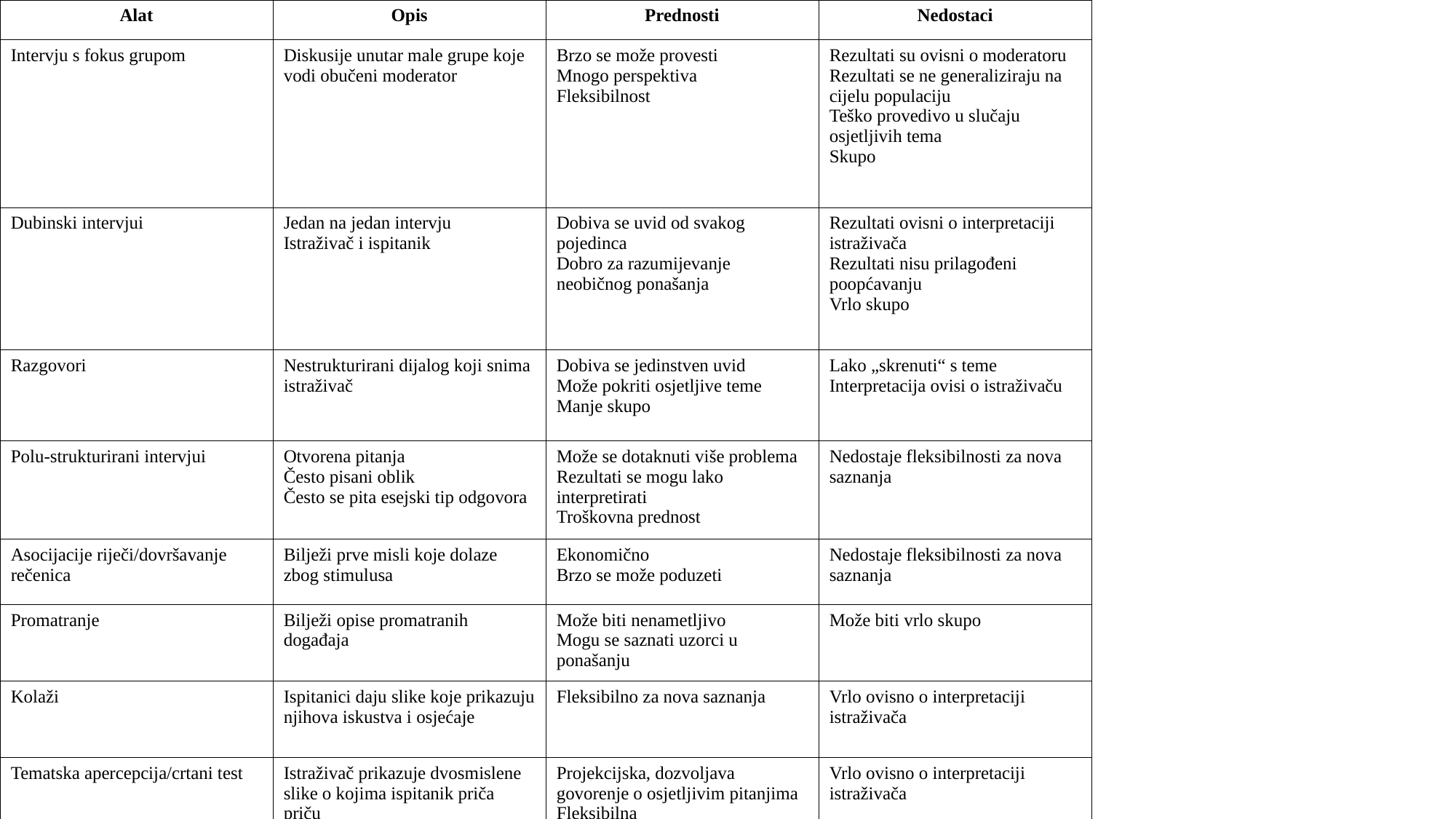

| Alat | Opis | Prednosti | Nedostaci |
| --- | --- | --- | --- |
| Intervju s fokus grupom | Diskusije unutar male grupe koje vodi obučeni moderator | Brzo se može provesti Mnogo perspektiva Fleksibilnost | Rezultati su ovisni o moderatoru Rezultati se ne generaliziraju na cijelu populaciju Teško provedivo u slučaju osjetljivih tema Skupo |
| Dubinski intervjui | Jedan na jedan intervju Istraživač i ispitanik | Dobiva se uvid od svakog pojedinca Dobro za razumijevanje neobičnog ponašanja | Rezultati ovisni o interpretaciji istraživača Rezultati nisu prilagođeni poopćavanju Vrlo skupo |
| Razgovori | Nestrukturirani dijalog koji snima istraživač | Dobiva se jedinstven uvid Može pokriti osjetljive teme Manje skupo | Lako „skrenuti“ s teme Interpretacija ovisi o istraživaču |
| Polu-strukturirani intervjui | Otvorena pitanja Često pisani oblik Često se pita esejski tip odgovora | Može se dotaknuti više problema Rezultati se mogu lako interpretirati Troškovna prednost | Nedostaje fleksibilnosti za nova saznanja |
| Asocijacije riječi/dovršavanje rečenica | Bilježi prve misli koje dolaze zbog stimulusa | Ekonomično Brzo se može poduzeti | Nedostaje fleksibilnosti za nova saznanja |
| Promatranje | Bilježi opise promatranih događaja | Može biti nenametljivo Mogu se saznati uzorci u ponašanju | Može biti vrlo skupo |
| Kolaži | Ispitanici daju slike koje prikazuju njihova iskustva i osjećaje | Fleksibilno za nova saznanja | Vrlo ovisno o interpretaciji istraživača |
| Tematska apercepcija/crtani test | Istraživač prikazuje dvosmislene slike o kojima ispitanik priča priču | Projekcijska, dozvoljava govorenje o osjetljivim pitanjima Fleksibilna | Vrlo ovisno o interpretaciji istraživača |